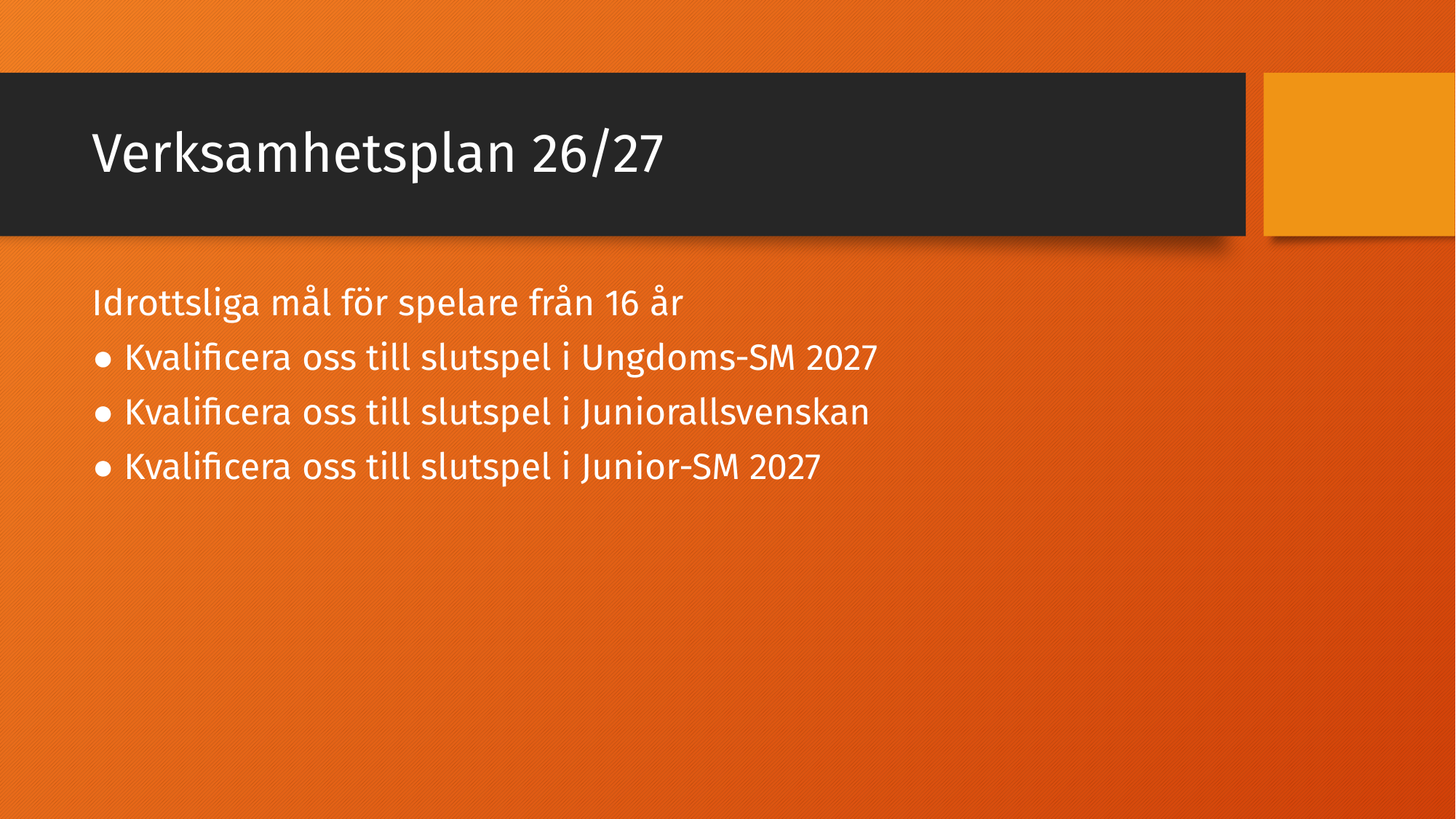

# Verksamhetsplan 26/27
Idrottsliga mål för spelare från 16 år
● Kvalificera oss till slutspel i Ungdoms-SM 2027
● Kvalificera oss till slutspel i Juniorallsvenskan
● Kvalificera oss till slutspel i Junior-SM 2027